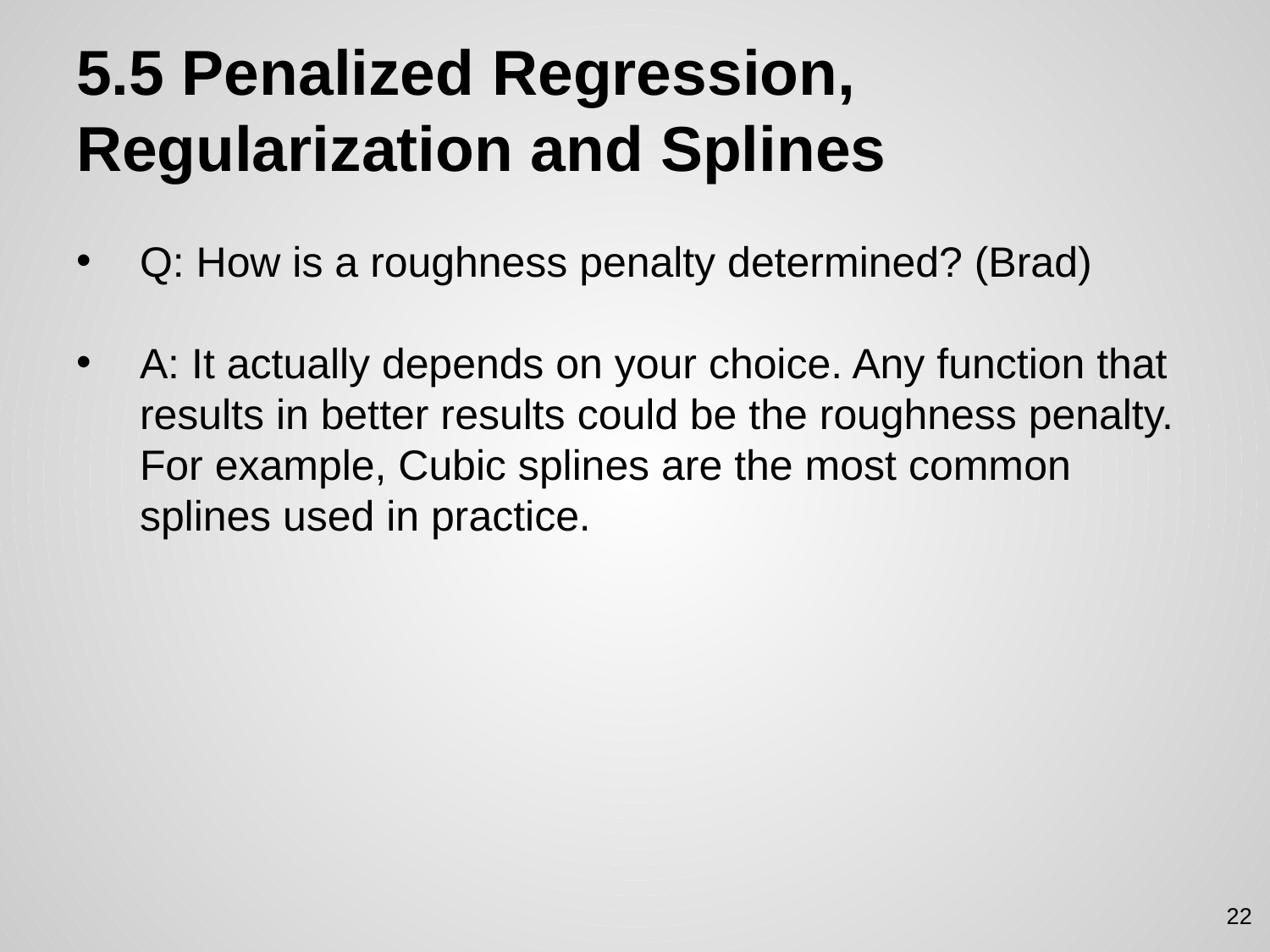

# 5.5 Penalized Regression, Regularization and Splines
Q: How is a roughness penalty determined? (Brad)

A: It actually depends on your choice. Any function that results in better results could be the roughness penalty. For example, Cubic splines are the most common splines used in practice.

22